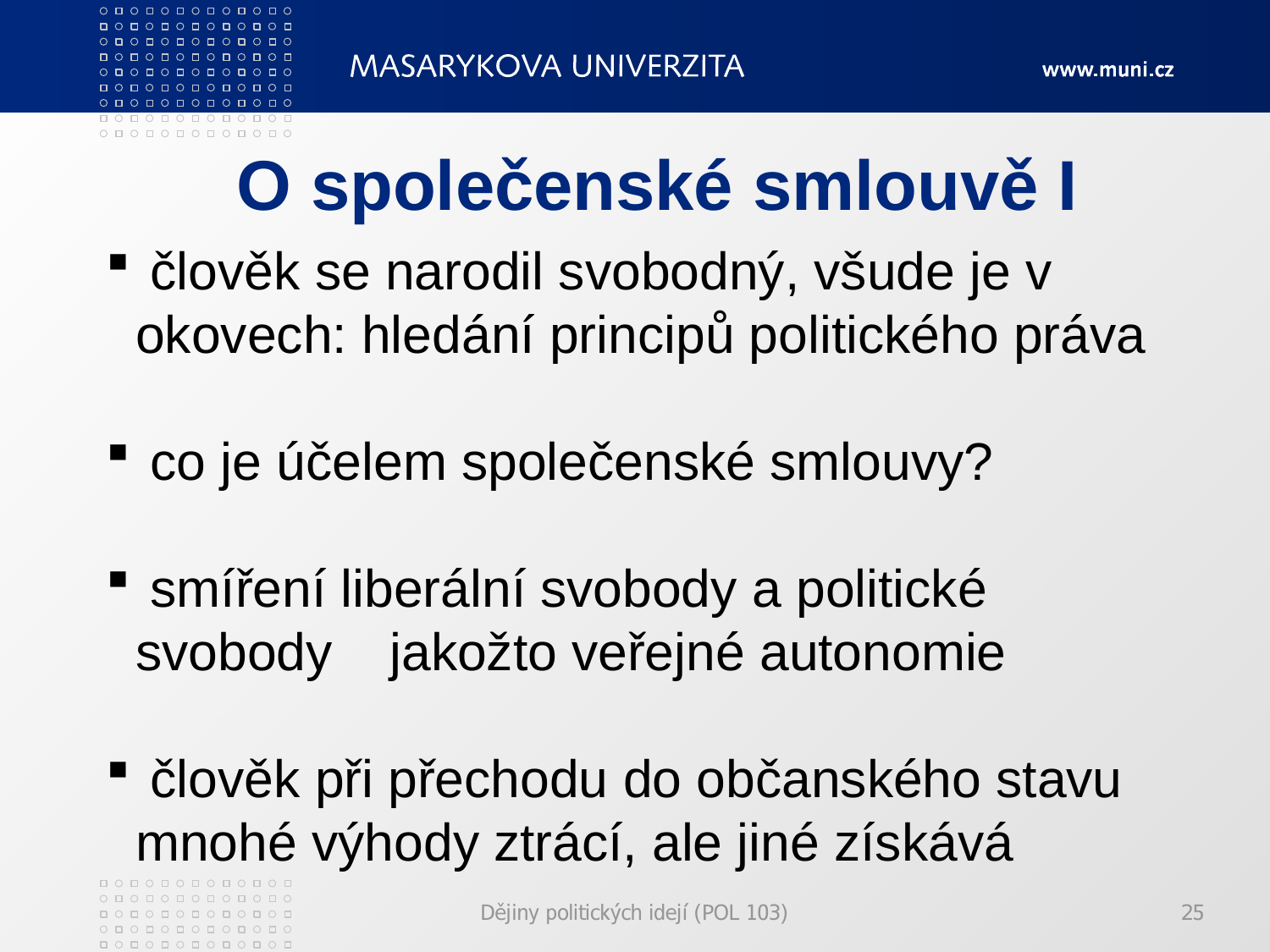

# O společenské smlouvě I
 člověk se narodil svobodný, všude je v 	okovech: hledání principů politického práva

 co je účelem společenské smlouvy?

 smíření liberální svobody a politické svobody 	jakožto veřejné autonomie

 člověk při přechodu do občanského stavu 	mnohé výhody ztrácí, ale jiné získává
Dějiny politických idejí (POL 103)
25